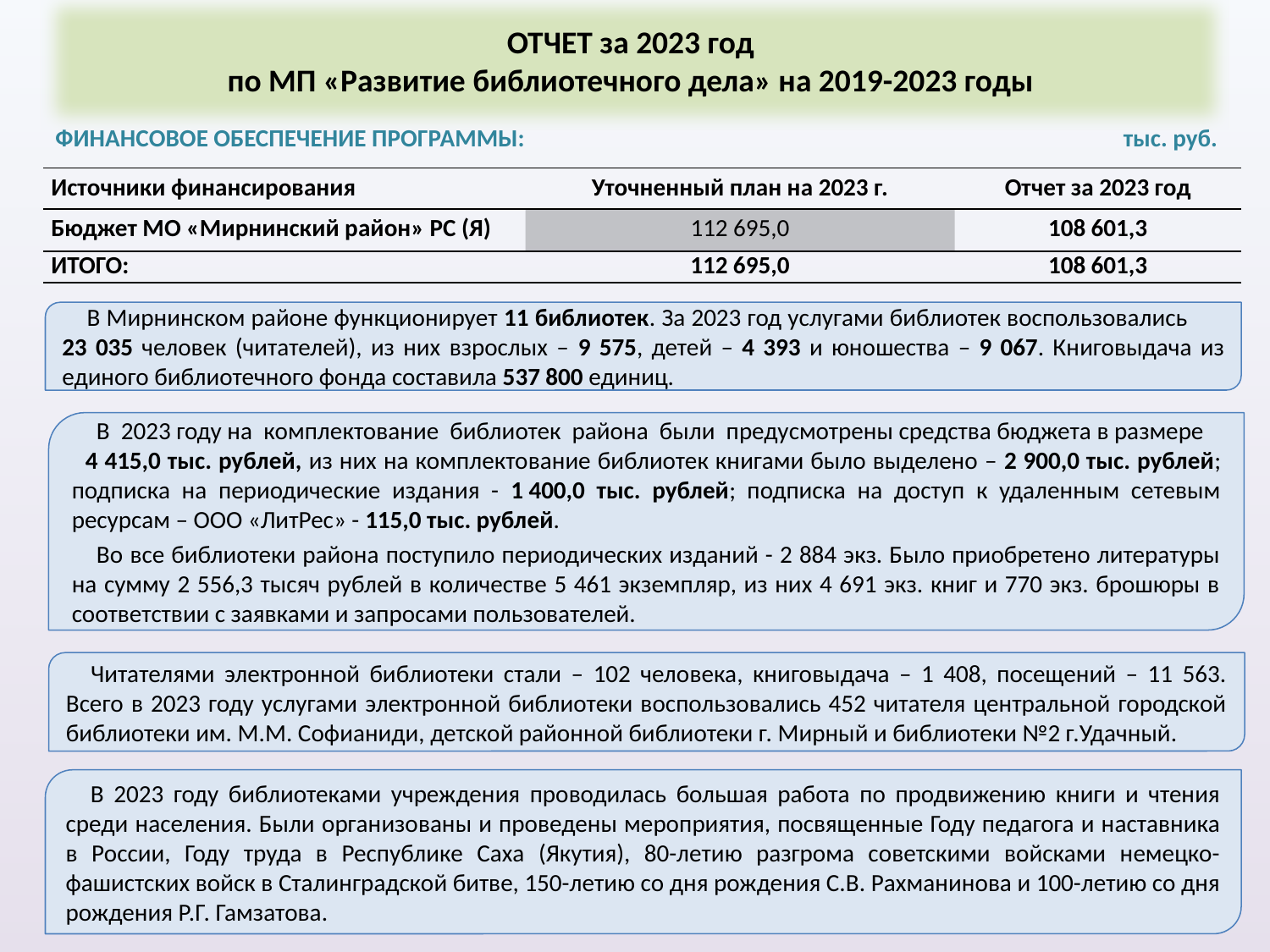

ОТЧЕТ за 2023 год
по МП «Развитие библиотечного дела» на 2019-2023 годы
ФИНАНСОВОЕ ОБЕСПЕЧЕНИЕ ПРОГРАММЫ:                                                                                                             тыс. руб.
| Источники финансирования | Уточненный план на 2023 г. | Отчет за 2023 год |
| --- | --- | --- |
| Бюджет МО «Мирнинский район» РС (Я) | 112 695,0 | 108 601,3 |
| ИТОГО: | 112 695,0 | 108 601,3 |
В Мирнинском районе функционирует 11 библиотек. За 2023 год услугами библиотек воспользовались       23 035 человек (читателей), из них взрослых – 9 575, детей – 4 393 и юношества – 9 067. Книговыдача из единого библиотечного фонда составила 537 800 единиц.
В  2023 году на  комплектование  библиотек  района  были  предусмотрены средства бюджета в размере      4 415,0 тыс. рублей, из них на комплектование библиотек книгами было выделено – 2 900,0 тыс. рублей; подписка на периодические издания - 1 400,0 тыс. рублей; подписка на доступ к удаленным сетевым ресурсам – ООО «ЛитРес» - 115,0 тыс. рублей.
Во все библиотеки района поступило периодических изданий - 2 884 экз. Было приобретено литературы на сумму 2 556,3 тысяч рублей в количестве 5 461 экземпляр, из них 4 691 экз. книг и 770 экз. брошюры в соответствии с заявками и запросами пользователей.
Читателями электронной библиотеки стали – 102 человека, книговыдача – 1 408, посещений – 11 563. Всего в 2023 году услугами электронной библиотеки воспользовались 452 читателя центральной городской библиотеки им. М.М. Софианиди, детской районной библиотеки г. Мирный и библиотеки №2 г.Удачный.
В 2023 году библиотеками учреждения проводилась большая работа по продвижению книги и чтения среди населения. Были организованы и проведены мероприятия, посвященные Году педагога и наставника в России, Году труда в Республике Саха (Якутия), 80-летию разгрома советскими войсками немецко-фашистских войск в Сталинградской битве, 150-летию со дня рождения С.В. Рахманинова и 100-летию со дня рождения Р.Г. Гамзатова.